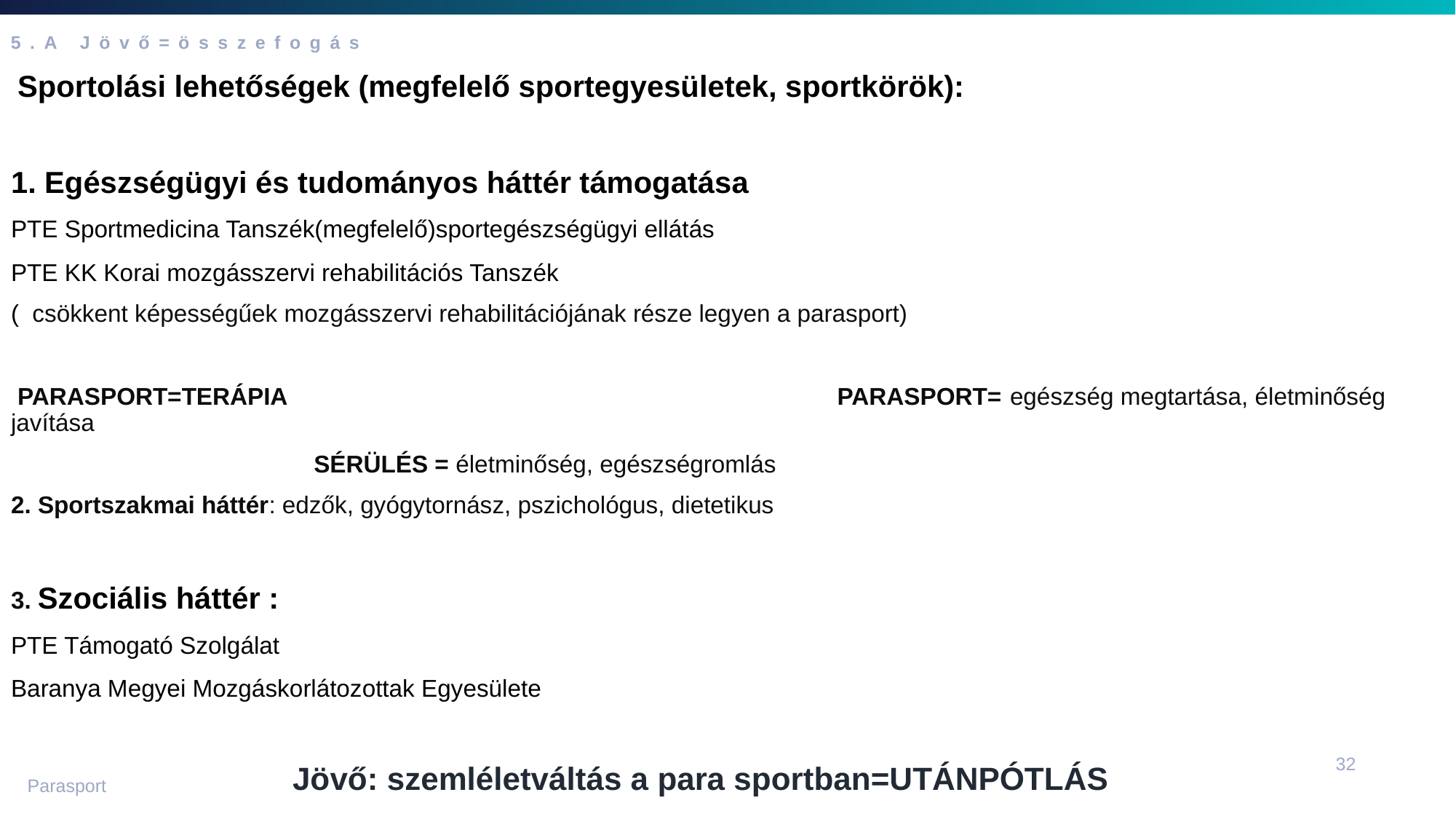

5.A Jövő=összefogás
 Sportolási lehetőségek (megfelelő sportegyesületek, sportkörök):

1. Egészségügyi és tudományos háttér támogatása
PTE Sportmedicina Tanszék(megfelelő)sportegészségügyi ellátás
PTE KK Korai mozgásszervi rehabilitációs Tanszék
(  csökkent képességűek mozgásszervi rehabilitációjának része legyen a parasport)

 PARASPORT=TERÁPIA                                                                                  PARASPORT= egészség megtartása, életminőség javítása
                                             SÉRÜLÉS = életminőség, egészségromlás
2. Sportszakmai háttér: edzők, gyógytornász, pszichológus, dietetikus

3. Szociális háttér :
PTE Támogató Szolgálat
Baranya Megyei Mozgáskorlátozottak Egyesülete
32
Parasport
Jövő: szemléletváltás a para sportban=UTÁNPÓTLÁS